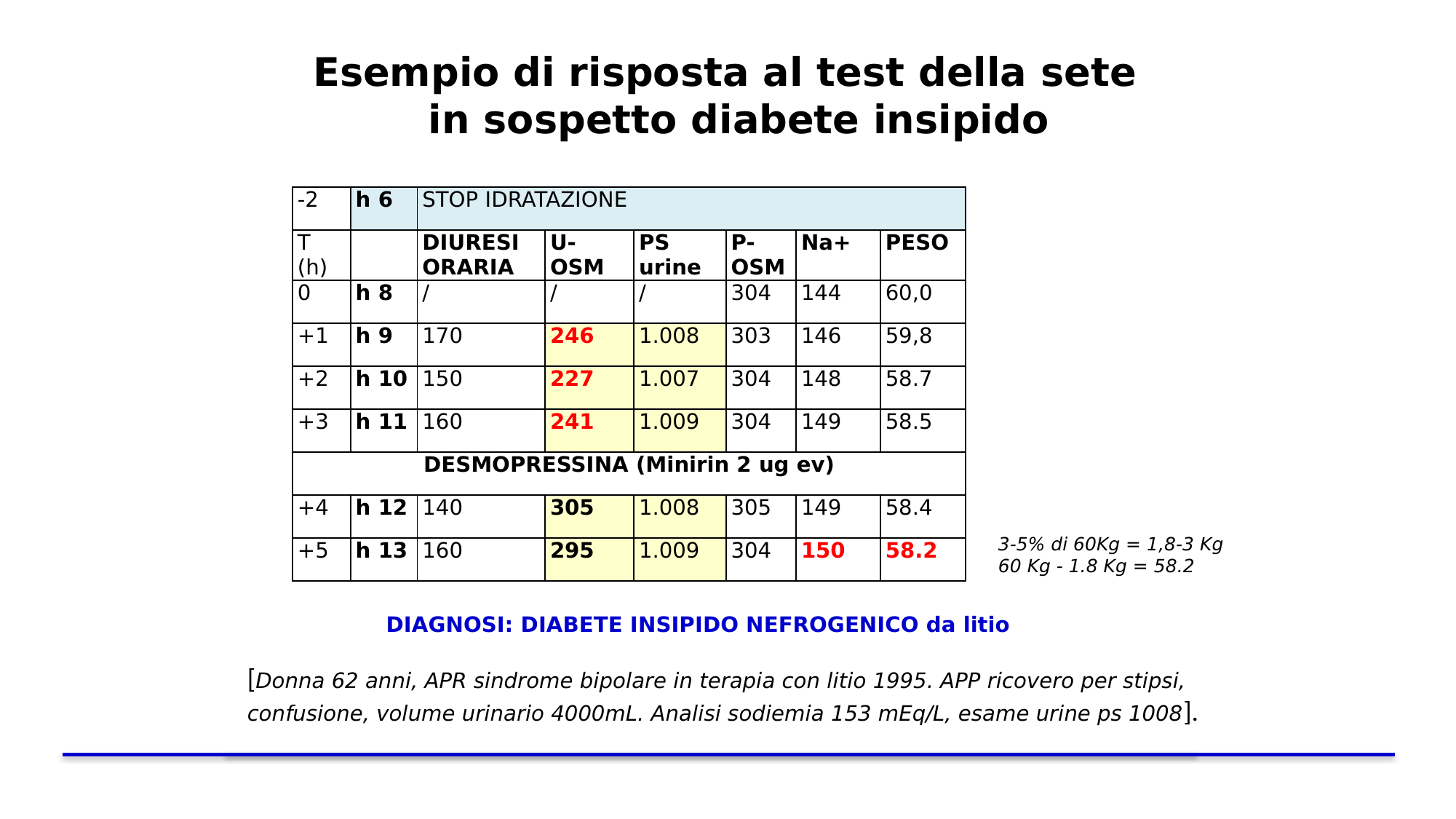

Esempio di risposta al test della sete
in sospetto diabete insipido
| -2 | h 6 | STOP IDRATAZIONE |  |  |  |  |  |
| --- | --- | --- | --- | --- | --- | --- | --- |
| T (h) |  | DIURESI ORARIA | U-OSM | PS urine | P-OSM | Na+ | PESO |
| 0 | h 8 | / | / | / | 304 | 144 | 60,0 |
| +1 | h 9 | 170 | 246 | 1.008 | 303 | 146 | 59,8 |
| +2 | h 10 | 150 | 227 | 1.007 | 304 | 148 | 58.7 |
| +3 | h 11 | 160 | 241 | 1.009 | 304 | 149 | 58.5 |
| DESMOPRESSINA (Minirin 2 ug ev) |  |  |  |  |  |  |  |
| +4 | h 12 | 140 | 305 | 1.008 | 305 | 149 | 58.4 |
| +5 | h 13 | 160 | 295 | 1.009 | 304 | 150 | 58.2 |
3-5% di 60Kg = 1,8-3 Kg
60 Kg - 1.8 Kg = 58.2
DIAGNOSI: DIABETE INSIPIDO NEFROGENICO da litio
[Donna 62 anni, APR sindrome bipolare in terapia con litio 1995. APP ricovero per stipsi, confusione, volume urinario 4000mL. Analisi sodiemia 153 mEq/L, esame urine ps 1008].